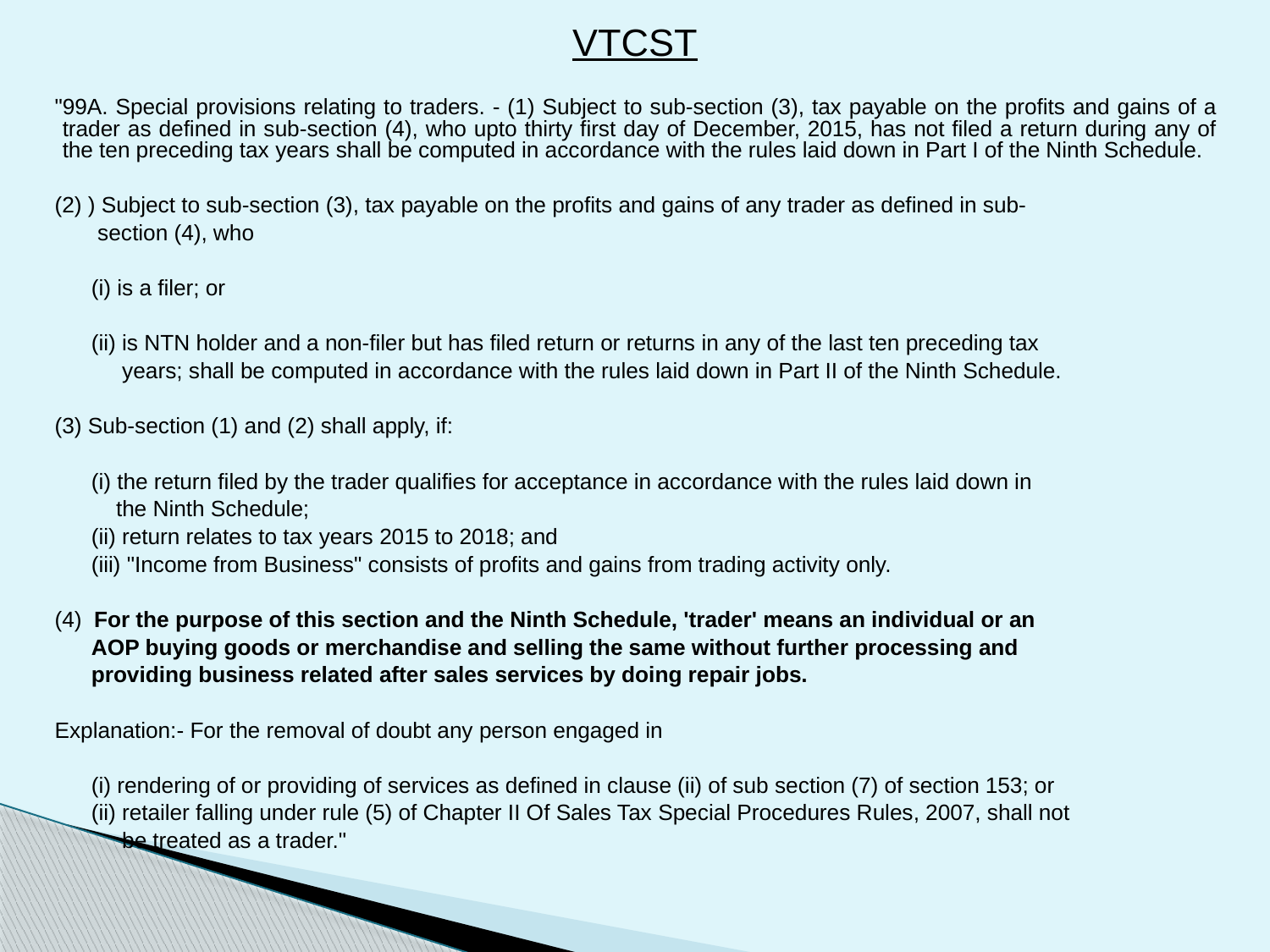

VTCST

"99A. Special provisions relating to traders. - (1) Subject to sub-section (3), tax payable on the profits and gains of a trader as defined in sub-section (4), who upto thirty first day of December, 2015, has not filed a return during any of the ten preceding tax years shall be computed in accordance with the rules laid down in Part I of the Ninth Schedule.

(2) ) Subject to sub-section (3), tax payable on the profits and gains of any trader as defined in sub-
       section (4), who

      (i) is a filer; or

      (ii) is NTN holder and a non-filer but has filed return or returns in any of the last ten preceding tax
           years; shall be computed in accordance with the rules laid down in Part II of the Ninth Schedule.

(3) Sub-section (1) and (2) shall apply, if:

      (i) the return filed by the trader qualifies for acceptance in accordance with the rules laid down in
          the Ninth Schedule;
      (ii) return relates to tax years 2015 to 2018; and
      (iii) "Income from Business" consists of profits and gains from trading activity only.

(4)  For the purpose of this section and the Ninth Schedule, 'trader' means an individual or an
      AOP buying goods or merchandise and selling the same without further processing and
      providing business related after sales services by doing repair jobs.

Explanation:- For the removal of doubt any person engaged in

      (i) rendering of or providing of services as defined in clause (ii) of sub section (7) of section 153; or
      (ii) retailer falling under rule (5) of Chapter II Of Sales Tax Special Procedures Rules, 2007, shall not
           be treated as a trader."